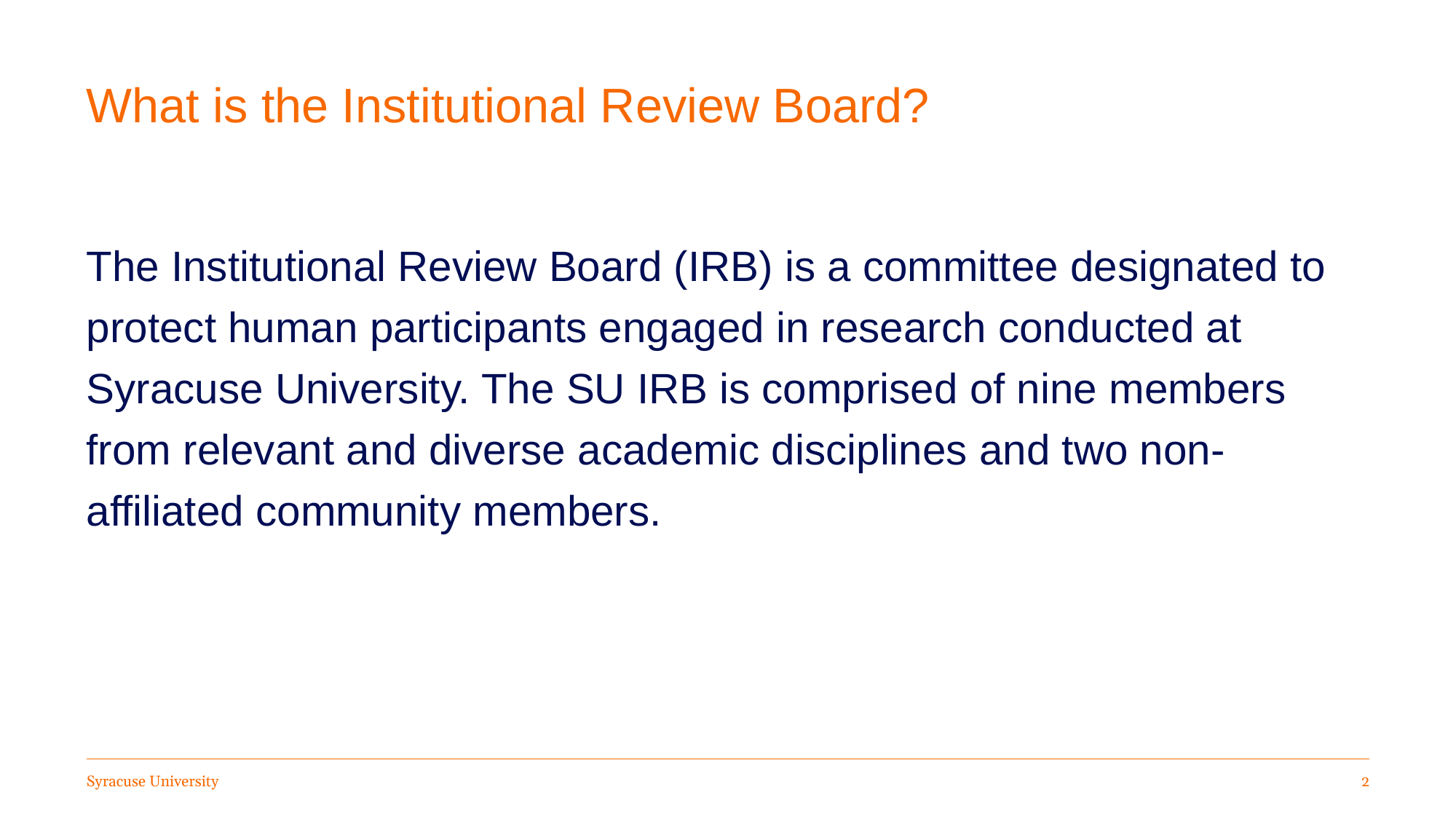

# What is the Institutional Review Board?
The Institutional Review Board (IRB) is a committee designated to protect human participants engaged in research conducted at Syracuse University. The SU IRB is comprised of nine members from relevant and diverse academic disciplines and two non-affiliated community members.